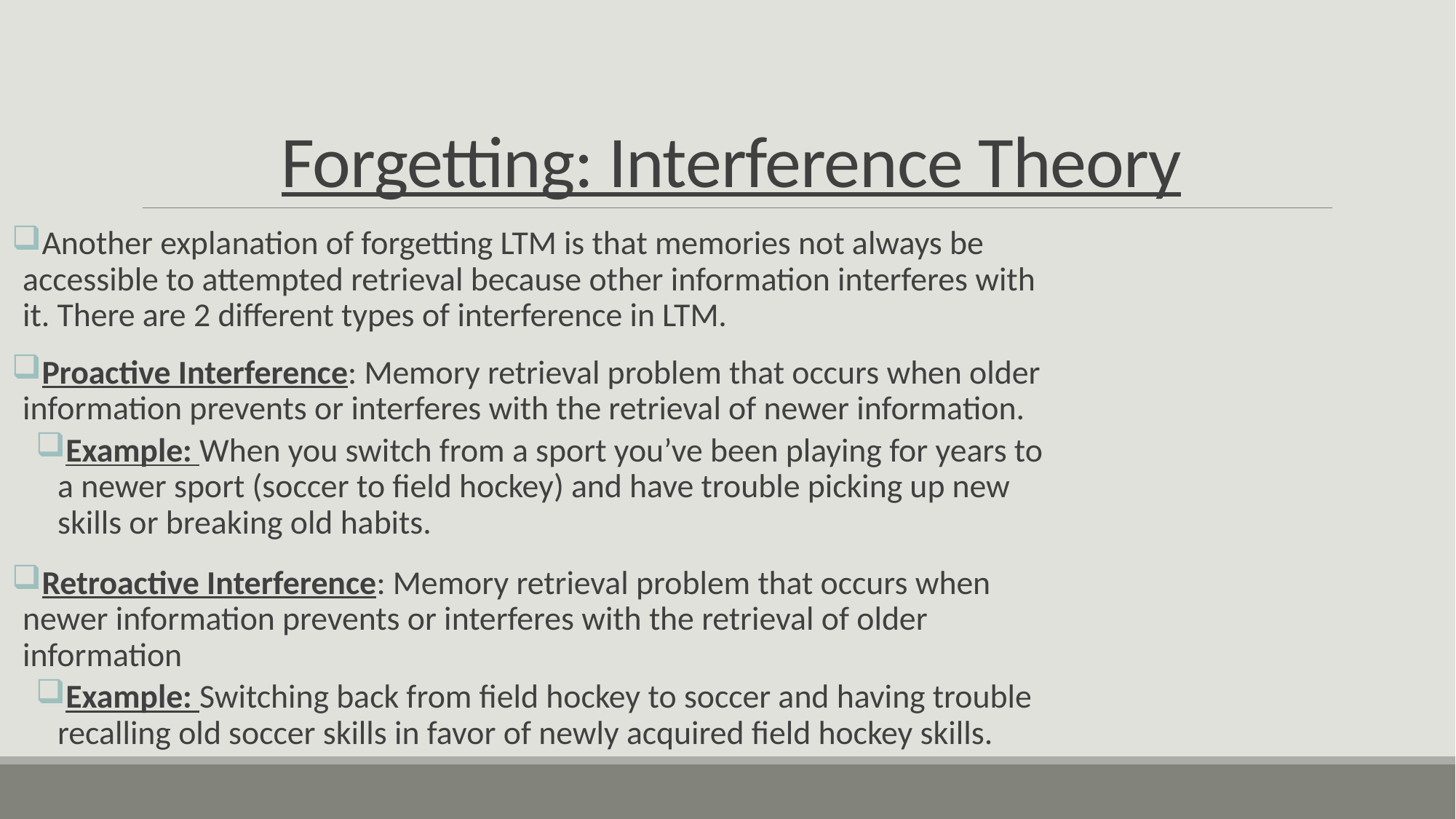

# Forgetting: Interference Theory
Another explanation of forgetting LTM is that memories not always be accessible to attempted retrieval because other information interferes with it. There are 2 different types of interference in LTM.
Proactive Interference: Memory retrieval problem that occurs when older information prevents or interferes with the retrieval of newer information.
Example: When you switch from a sport you’ve been playing for years to a newer sport (soccer to field hockey) and have trouble picking up new skills or breaking old habits.
Retroactive Interference: Memory retrieval problem that occurs when newer information prevents or interferes with the retrieval of older information
Example: Switching back from field hockey to soccer and having trouble recalling old soccer skills in favor of newly acquired field hockey skills.